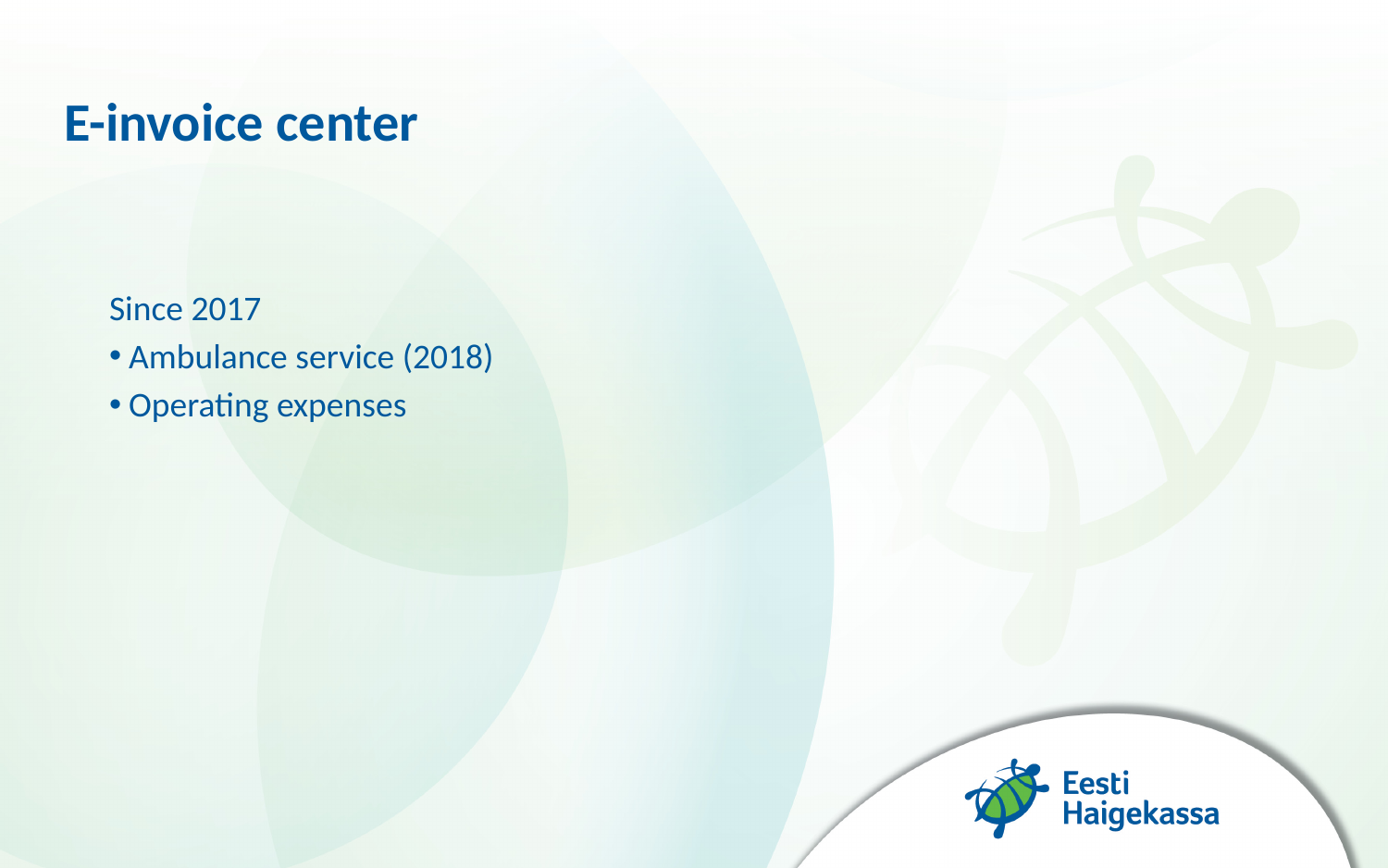

# E-invoice center

Since 2017
Ambulance service (2018)
Operating expenses